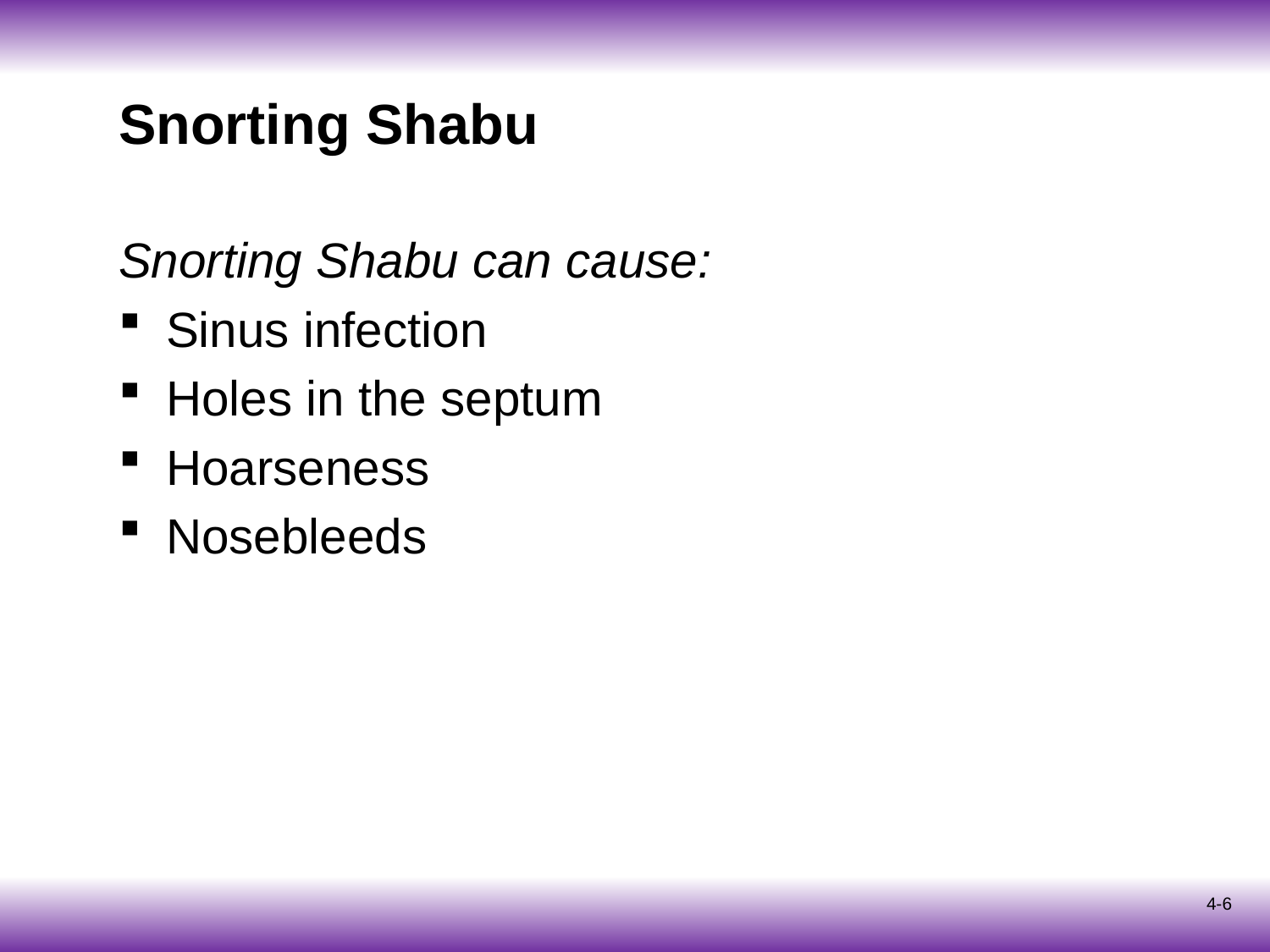

# Snorting Shabu
Snorting Shabu can cause:
Sinus infection
Holes in the septum
Hoarseness
Nosebleeds
4-6